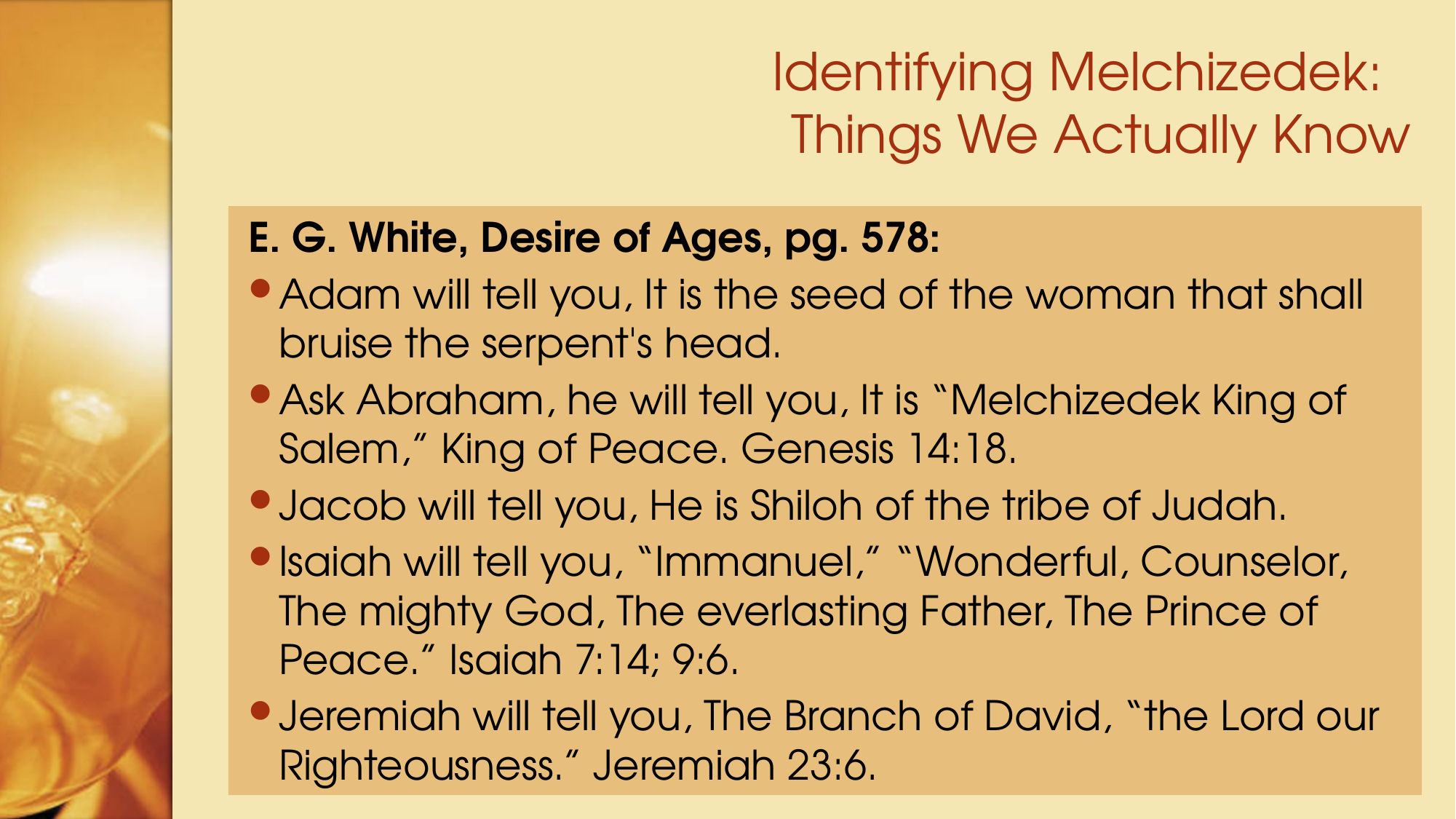

# Identifying Melchizedek: Things We Actually Know
E. G. White, Desire of Ages, pg. 578:
Adam will tell you, It is the seed of the woman that shall bruise the serpent's head.
Ask Abraham, he will tell you, It is “Melchizedek King of Salem,” King of Peace. Genesis 14:18.
Jacob will tell you, He is Shiloh of the tribe of Judah.
Isaiah will tell you, “Immanuel,” “Wonderful, Counselor, The mighty God, The everlasting Father, The Prince of Peace.” Isaiah 7:14; 9:6.
Jeremiah will tell you, The Branch of David, “the Lord our Righteousness.” Jeremiah 23:6.